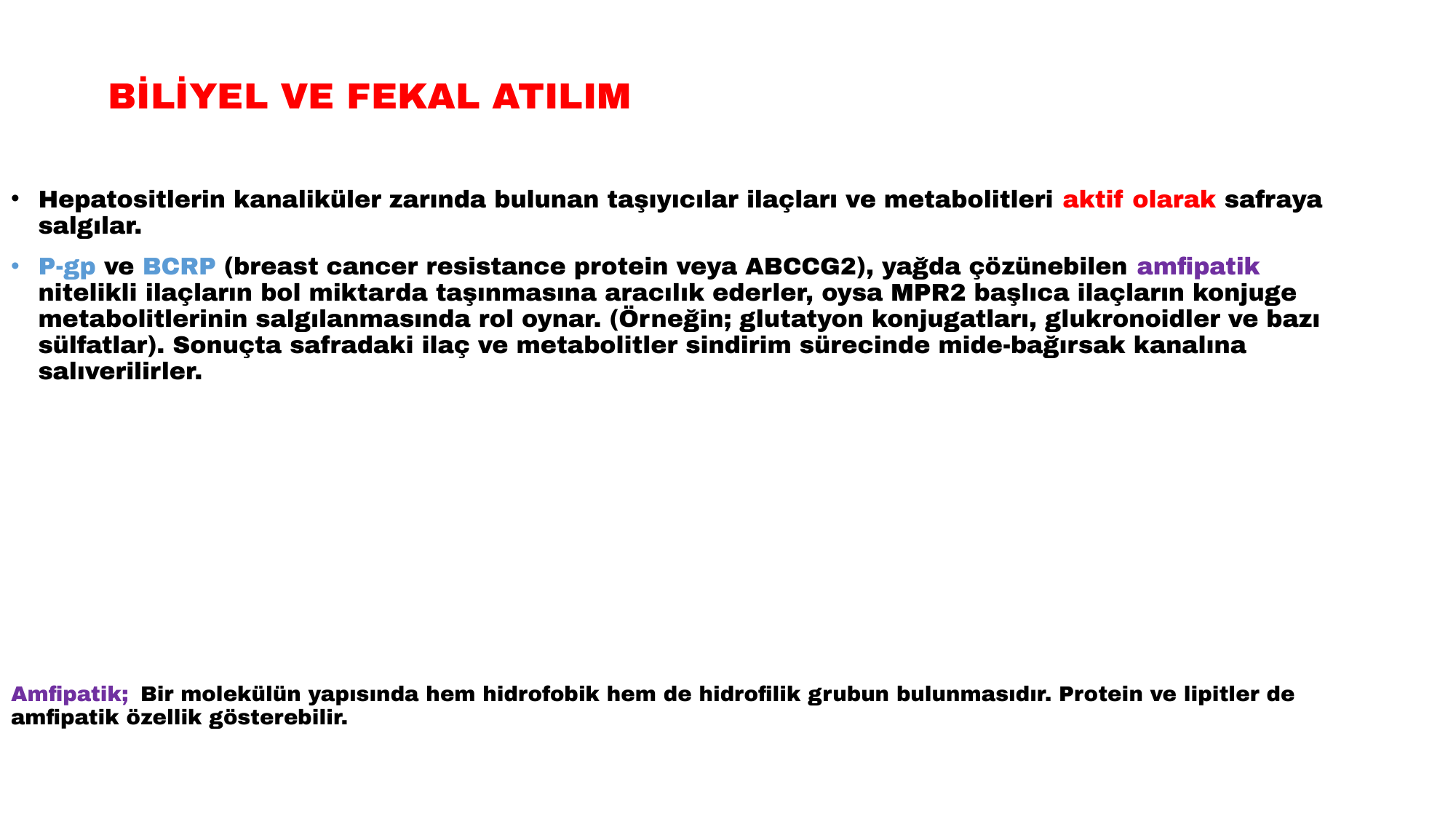

BİLİYEL VE FEKAL ATILIM

Hepatositlerin kanaliküler zarında bulunan taşıyıcılar ilaçları ve metabolitleri aktif olarak safraya salgılar.
P-gp ve BCRP (breast cancer resistance protein veya ABCCG2), yağda çözünebilen amfipatik nitelikli ilaçların bol miktarda taşınmasına aracılık ederler, oysa MPR2 başlıca ilaçların konjuge metabolitlerinin salgılanmasında rol oynar. (Örneğin; glutatyon konjugatları, glukronoidler ve bazı sülfatlar). Sonuçta safradaki ilaç ve metabolitler sindirim sürecinde mide-bağırsak kanalına salıverilirler.

Amfipatik;  Bir molekülün yapısında hem hidrofobik hem de hidrofilik grubun bulunmasıdır. Protein ve lipitler de amfipatik özellik gösterebilir.